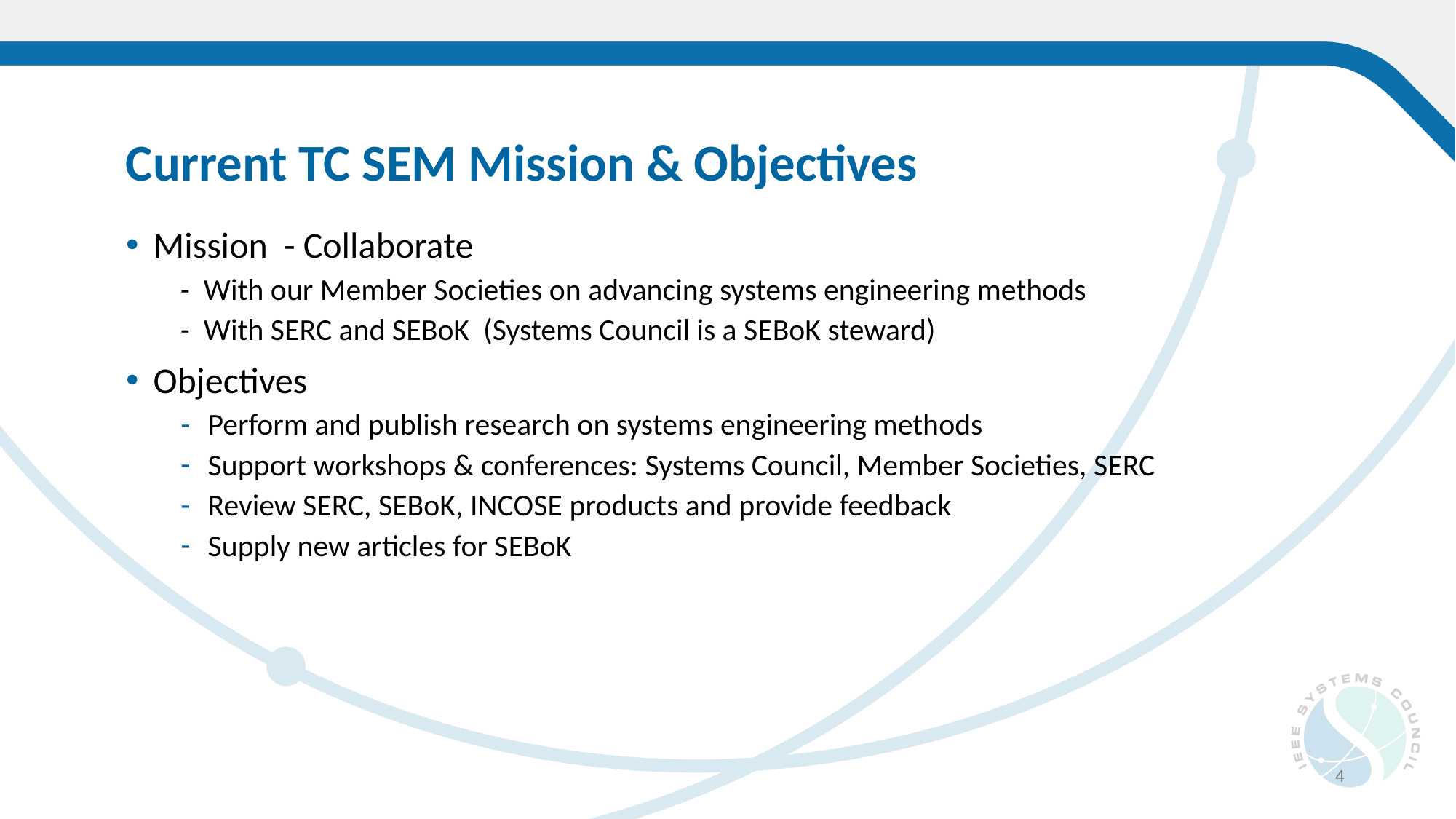

Current TC SEM Mission & Objectives
Mission  - Collaborate
-  With our Member Societies on advancing systems engineering methods
-  With SERC and SEBoK  (Systems Council is a SEBoK steward)
Objectives
Perform and publish research on systems engineering methods
Support workshops & conferences: Systems Council, Member Societies, SERC
Review SERC, SEBoK, INCOSE products and provide feedback
Supply new articles for SEBoK

4